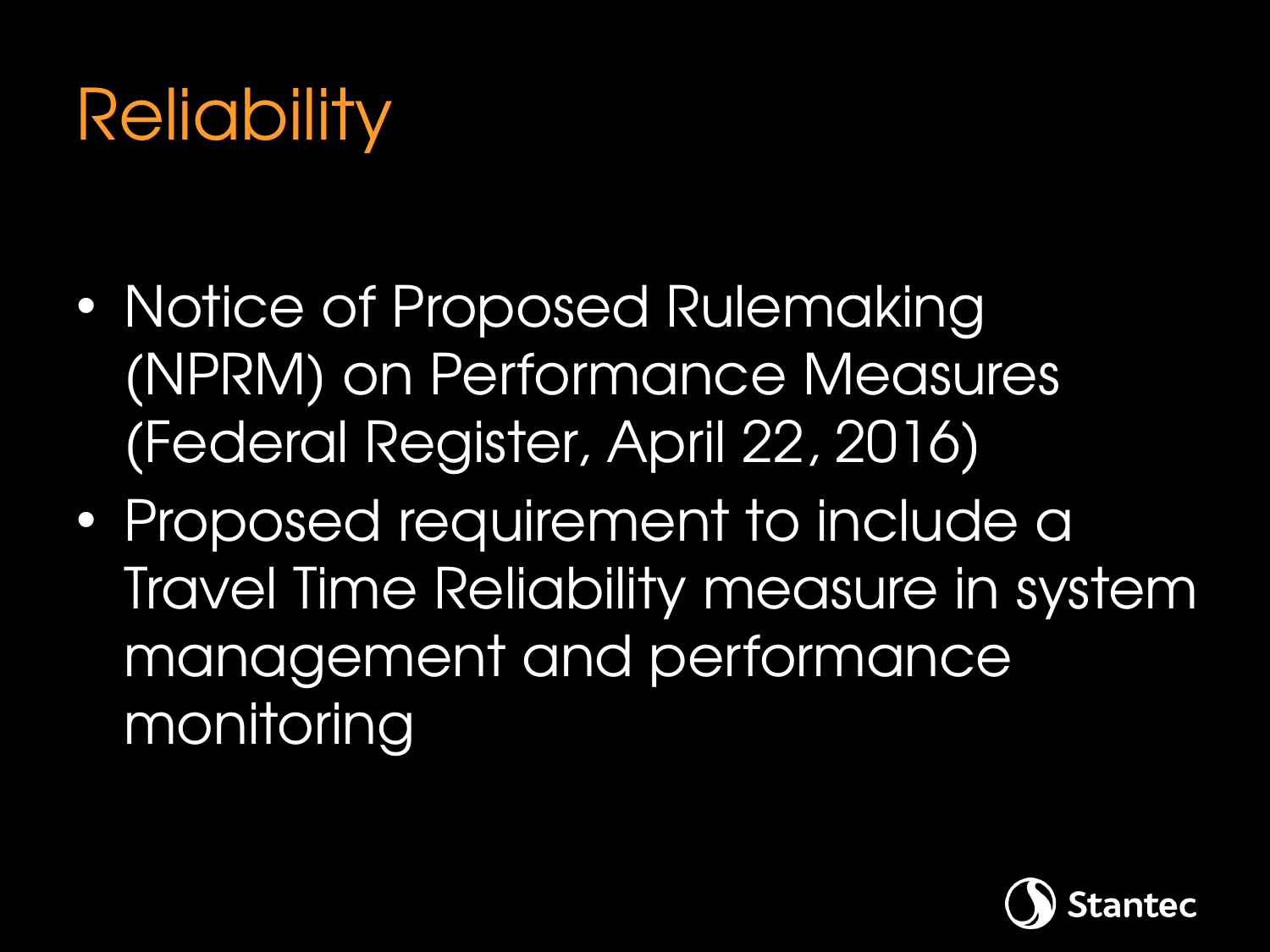

# Reliability
Notice of Proposed Rulemaking (NPRM) on Performance Measures (Federal Register, April 22, 2016)
Proposed requirement to include a Travel Time Reliability measure in system management and performance monitoring